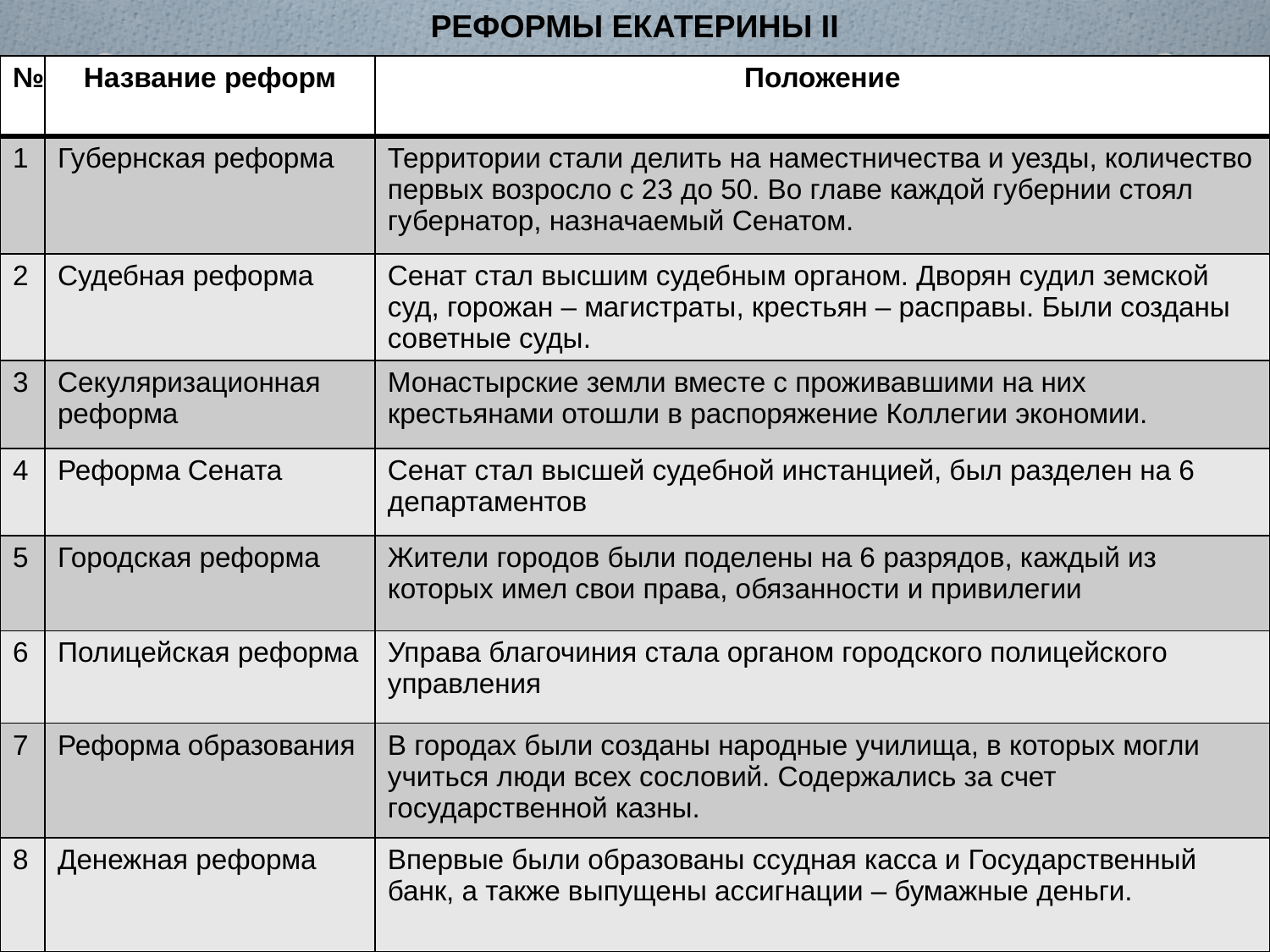

РЕФОРМЫ ЕКАТЕРИНЫ II
| № | Название реформ | Положение |
| --- | --- | --- |
| 1 | Губернская реформа | Территории стали делить на наместничества и уезды, количество первых возросло с 23 до 50. Во главе каждой губернии стоял губернатор, назначаемый Сенатом. |
| 2 | Судебная реформа | Сенат стал высшим судебным органом. Дворян судил земской суд, горожан – магистраты, крестьян – расправы. Были созданы советные суды. |
| 3 | Секуляризационная реформа | Монастырские земли вместе с проживавшими на них крестьянами отошли в распоряжение Коллегии экономии. |
| 4 | Реформа Сената | Сенат стал высшей судебной инстанцией, был разделен на 6 департаментов |
#
| 5 | Городская реформа | Жители городов были поделены на 6 разрядов, каждый из которых имел свои права, обязанности и привилегии |
| --- | --- | --- |
| 6 | Полицейская реформа | Управа благочиния стала органом городского полицейского управления |
| 7 | Реформа образования | В городах были созданы народные училища, в которых могли учиться люди всех сословий. Содержались за счет государственной казны. |
| 8 | Денежная реформа | Впервые были образованы ссудная касса и Государственный банк, а также выпущены ассигнации – бумажные деньги. |